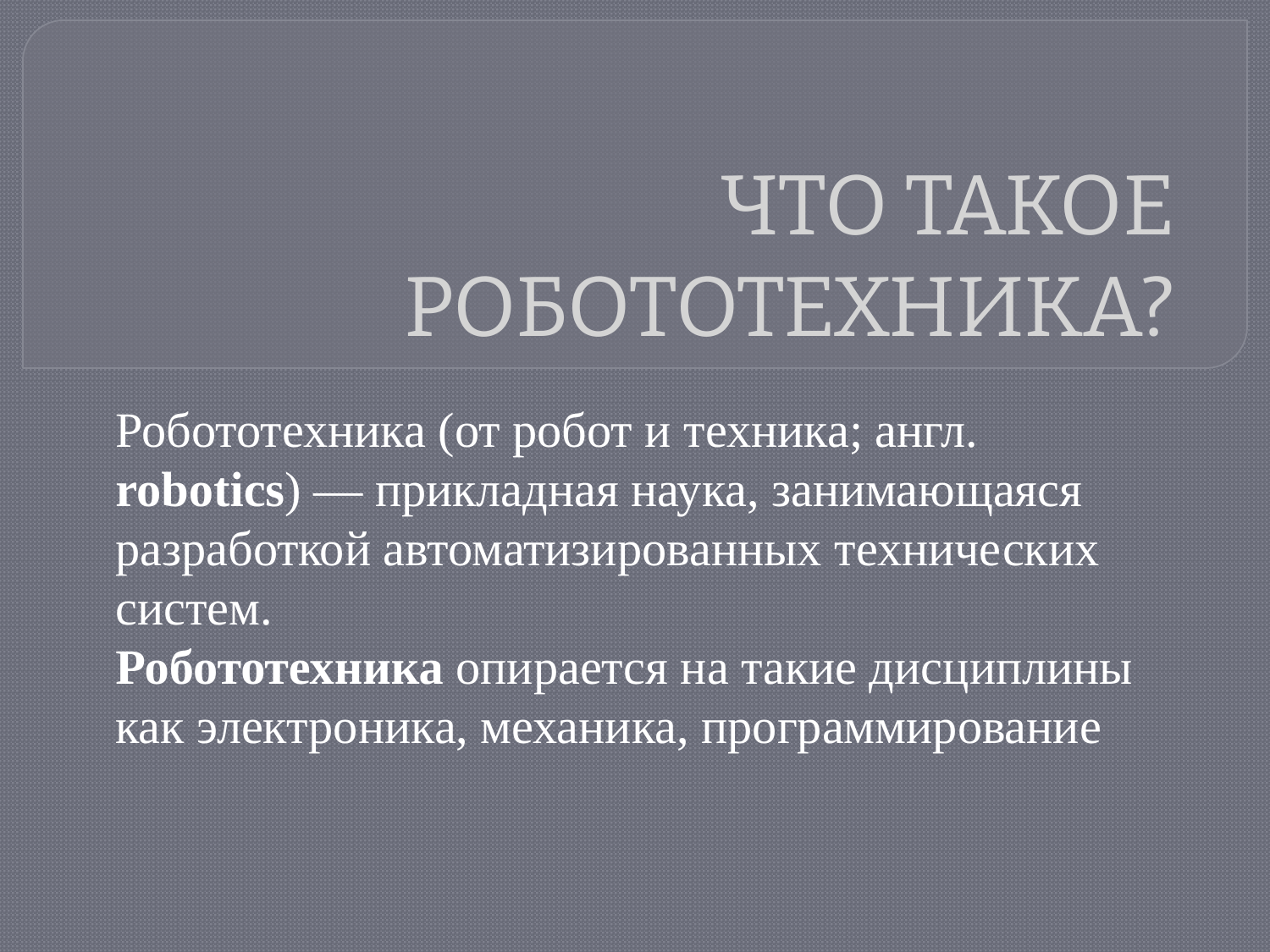

# ЧТО ТАКОЕ РОБОТОТЕХНИКА?
Робототехника (от робот и техника; англ. robotics) — прикладная наука, занимающаяся разработкой автоматизированных технических систем.
Робототехника опирается на такие дисциплины как электроника, механика, программирование